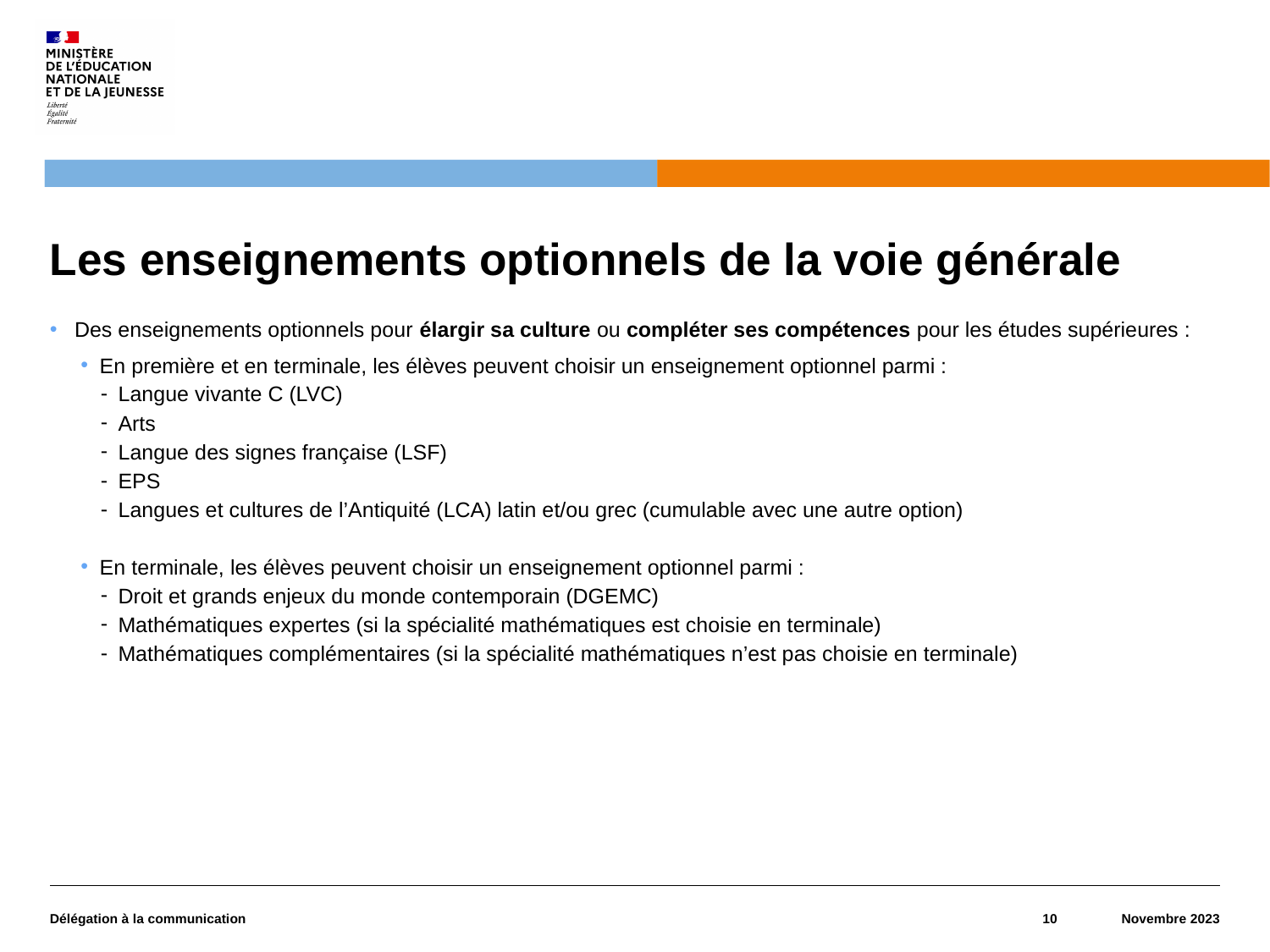

# Les enseignements optionnels de la voie générale
Des enseignements optionnels pour élargir sa culture ou compléter ses compétences pour les études supérieures :
En première et en terminale, les élèves peuvent choisir un enseignement optionnel parmi :
Langue vivante C (LVC)
Arts
Langue des signes française (LSF)
EPS
Langues et cultures de l’Antiquité (LCA) latin et/ou grec (cumulable avec une autre option)
En terminale, les élèves peuvent choisir un enseignement optionnel parmi :
Droit et grands enjeux du monde contemporain (DGEMC)
Mathématiques expertes (si la spécialité mathématiques est choisie en terminale)
Mathématiques complémentaires (si la spécialité mathématiques n’est pas choisie en terminale)

Délégation à la communication
10
Novembre 2023